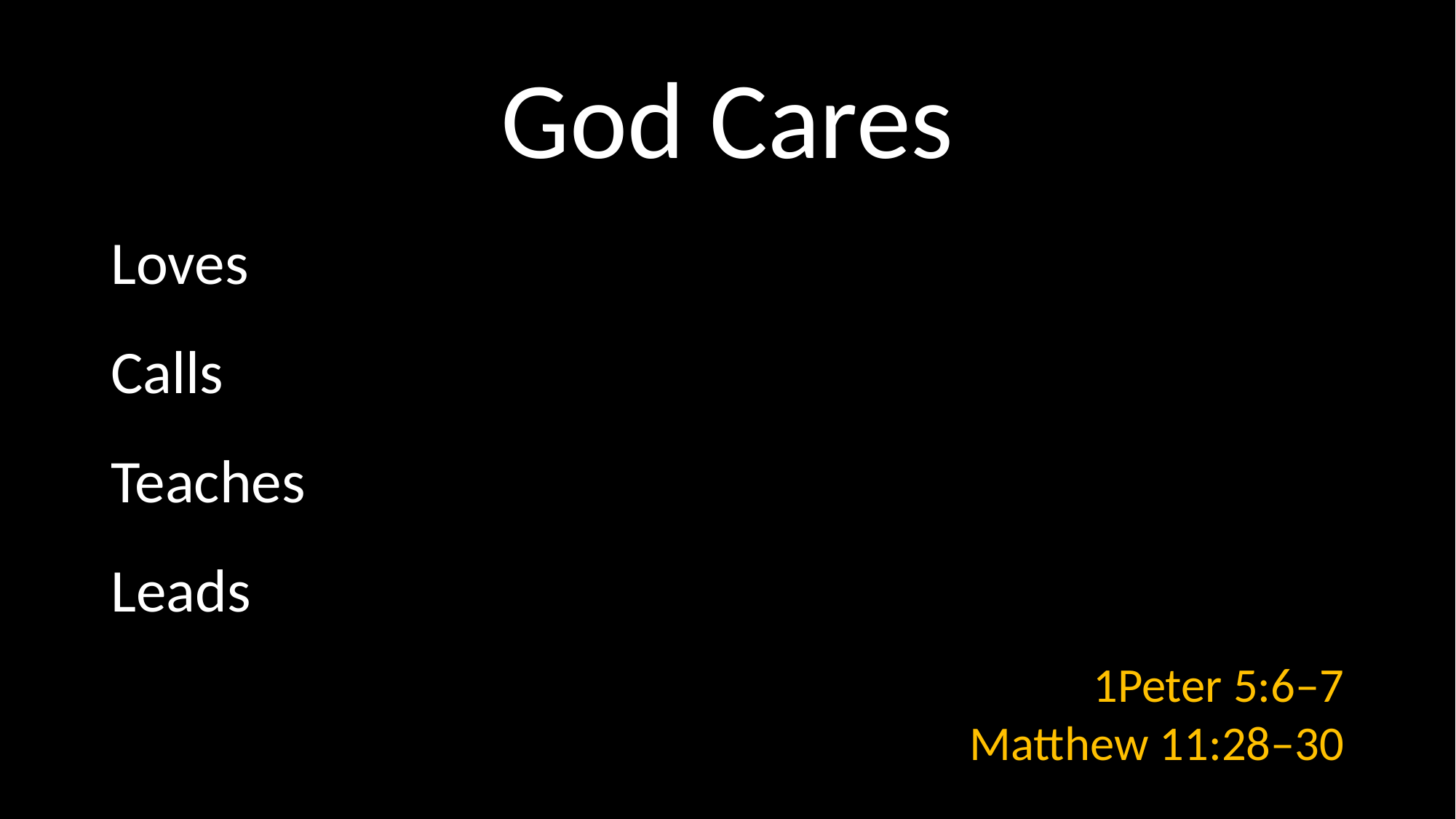

# God Cares
Loves
Calls
Teaches
Leads
1Peter 5:6–7
Matthew 11:28–30